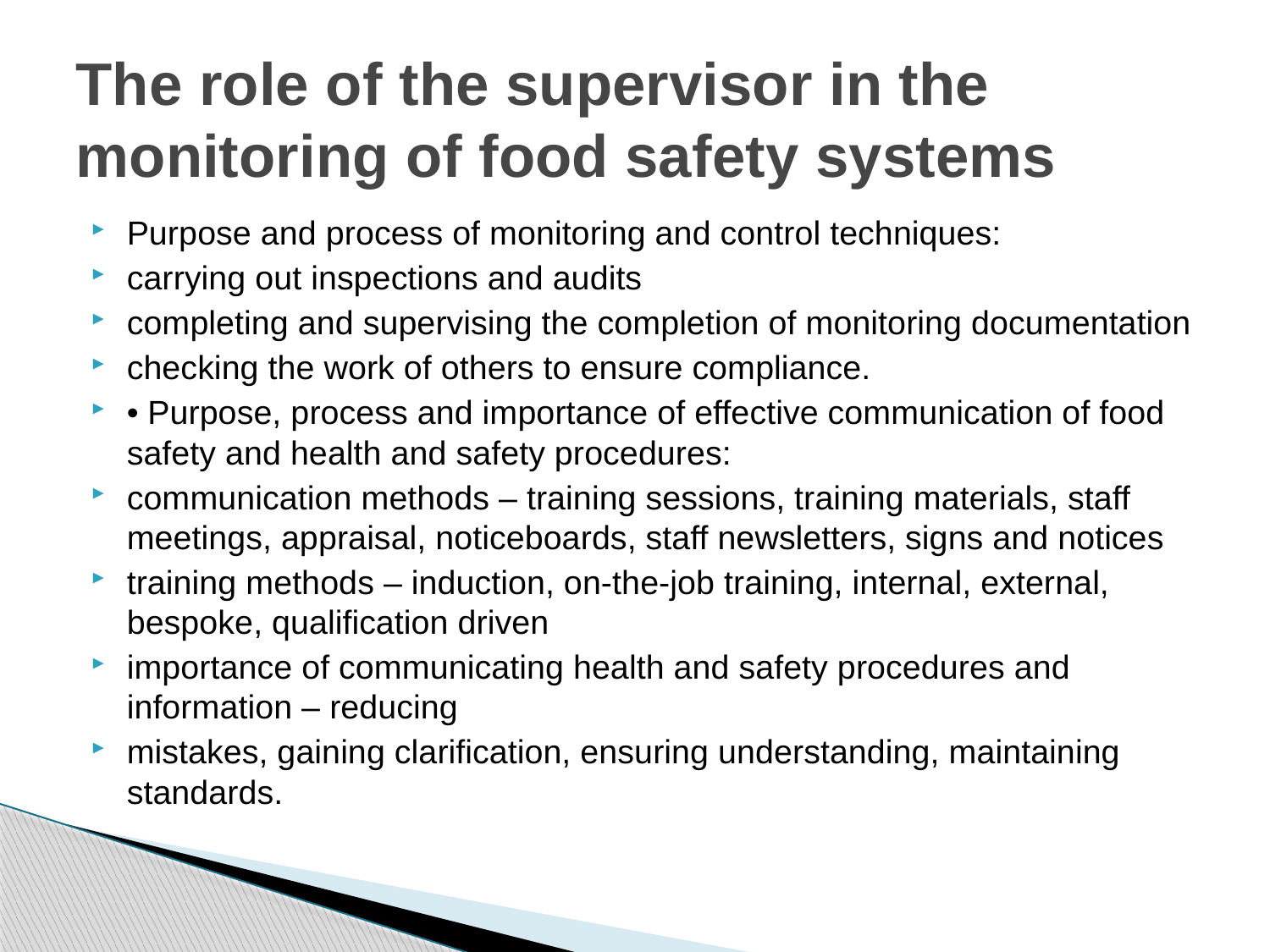

# The role of the supervisor in the monitoring of food safety systems
Purpose and process of monitoring and control techniques:
carrying out inspections and audits
completing and supervising the completion of monitoring documentation
checking the work of others to ensure compliance.
• Purpose, process and importance of effective communication of food safety and health and safety procedures:
communication methods – training sessions, training materials, staff meetings, appraisal, noticeboards, staff newsletters, signs and notices
training methods – induction, on-the-job training, internal, external, bespoke, qualification driven
importance of communicating health and safety procedures and information – reducing
mistakes, gaining clarification, ensuring understanding, maintaining standards.